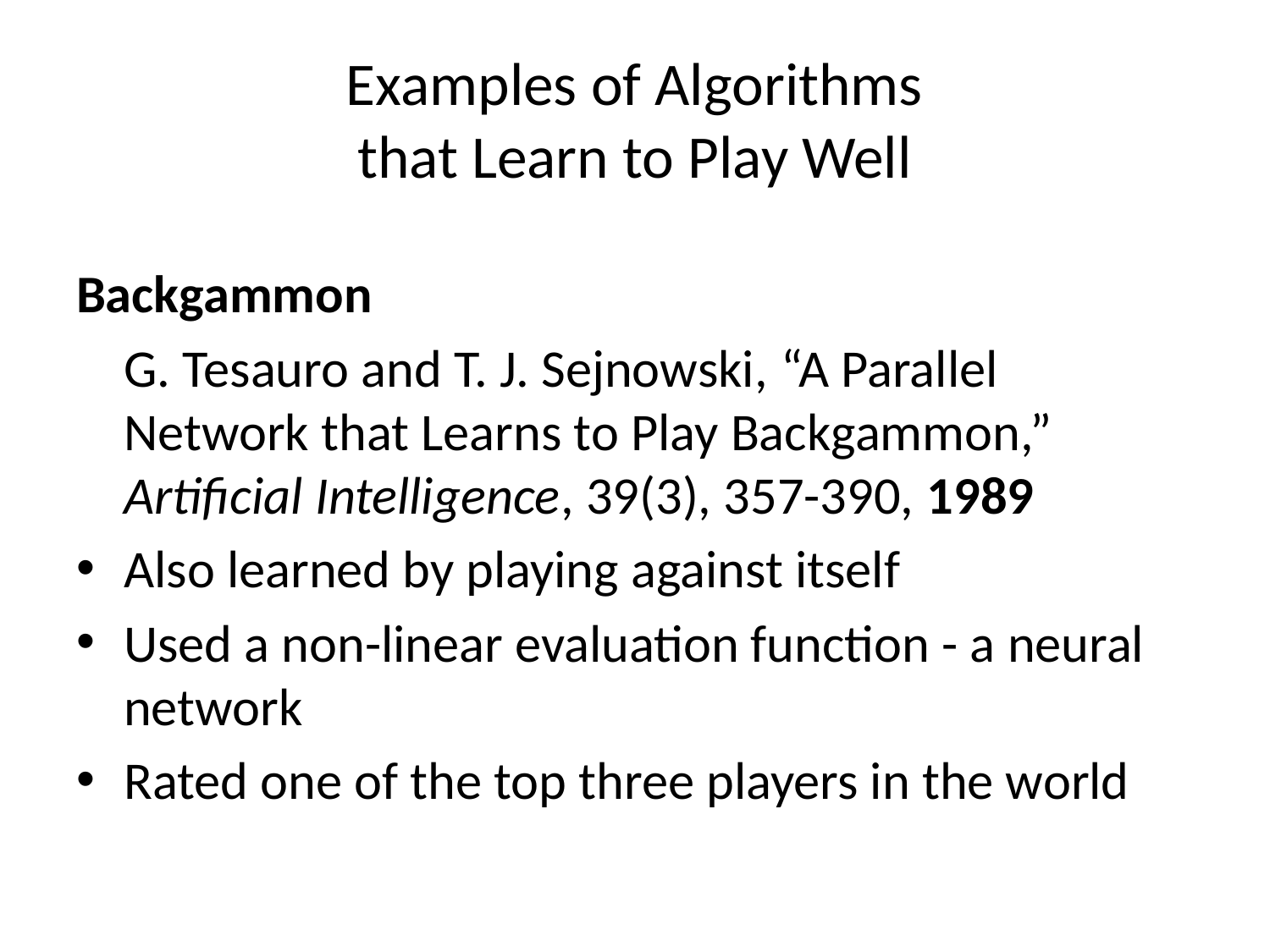

# Examples of Algorithms that Learn to Play Well
Backgammon
	G. Tesauro and T. J. Sejnowski, “A Parallel Network that Learns to Play Backgammon,” Artificial Intelligence, 39(3), 357-390, 1989
Also learned by playing against itself
Used a non-linear evaluation function - a neural network
Rated one of the top three players in the world